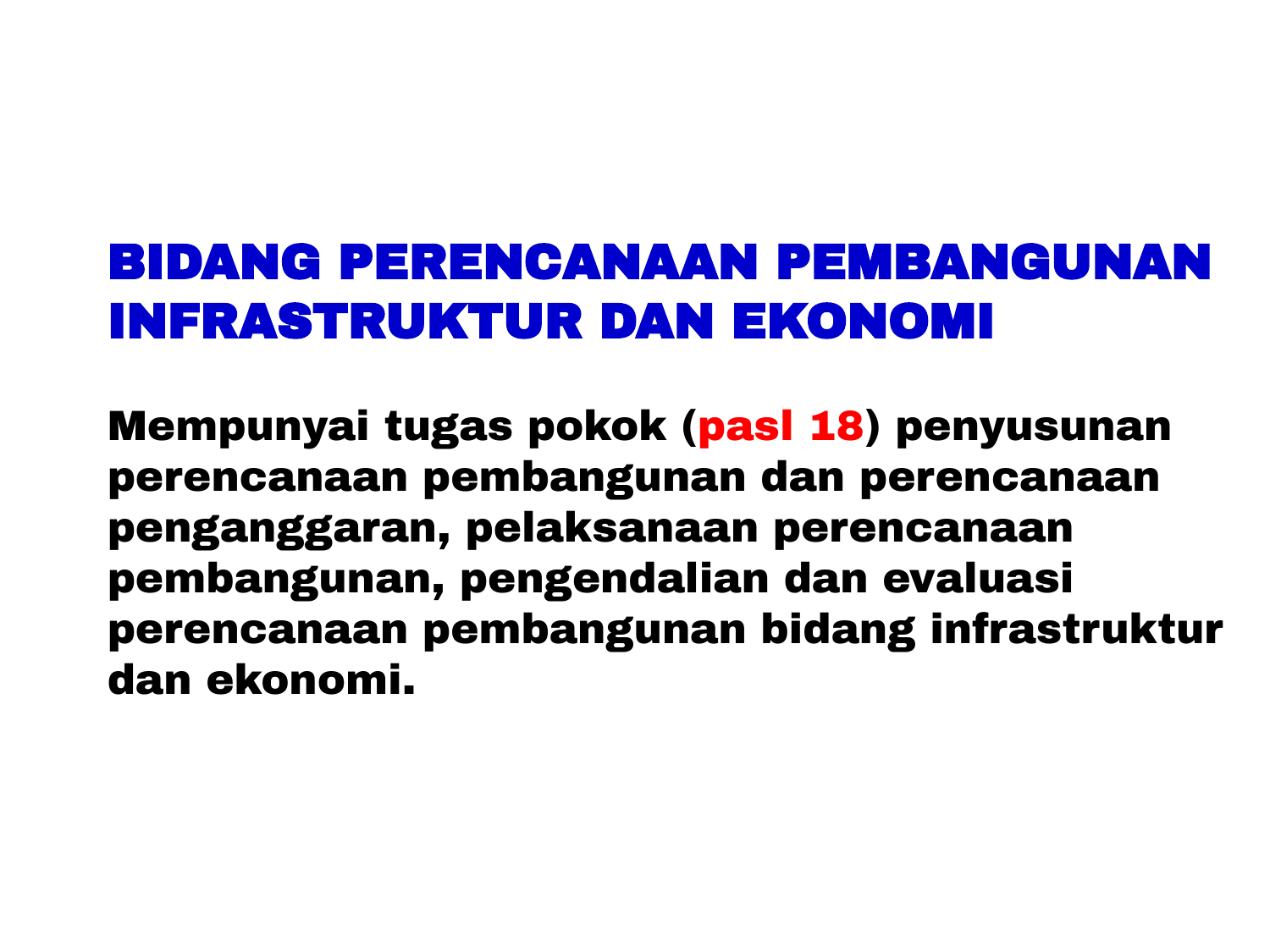

BIDANG PERENCANAAN PEMBANGUNAN INFRASTRUKTUR DAN EKONOMI

Mempunyai tugas pokok (pasl 18) penyusunan perencanaan pembangunan dan perencanaan penganggaran, pelaksanaan perencanaan pembangunan, pengendalian dan evaluasi perencanaan pembangunan bidang infrastruktur dan ekonomi.